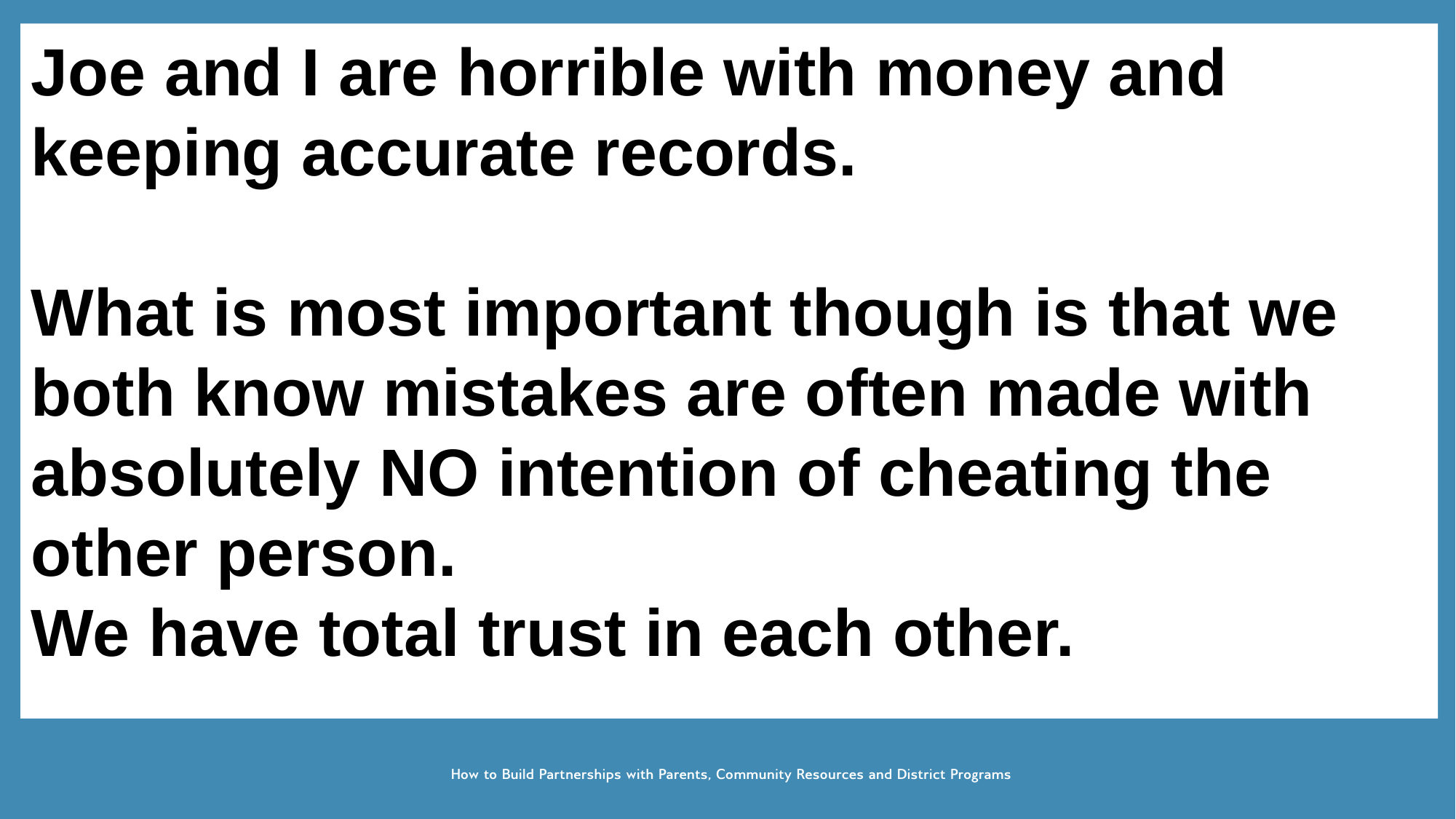

Joe and I are horrible with money and keeping accurate records.

What is most important though is that we both know mistakes are often made with absolutely NO intention of cheating the other person.
We have total trust in each other.

How to Build Partnerships with Parents, Community Resources and District Programs